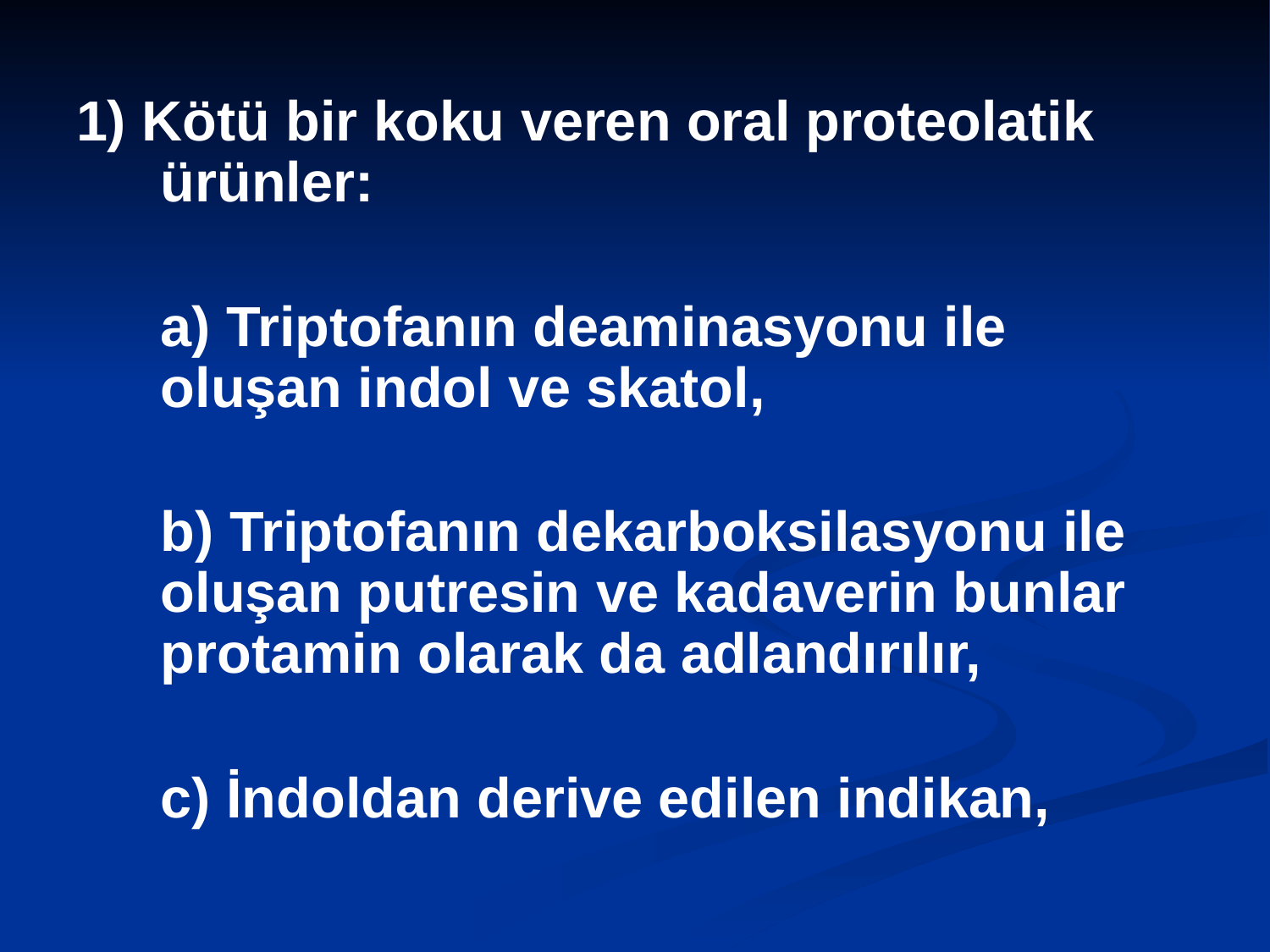

1) Kötü bir koku veren oral proteolatik ürünler:

	a) Triptofanın deaminasyonu ile oluşan indol ve skatol,

	b) Triptofanın dekarboksilasyonu ile oluşan putresin ve kadaverin bunlar protamin olarak da adlandırılır,

	c) İndoldan derive edilen indikan,